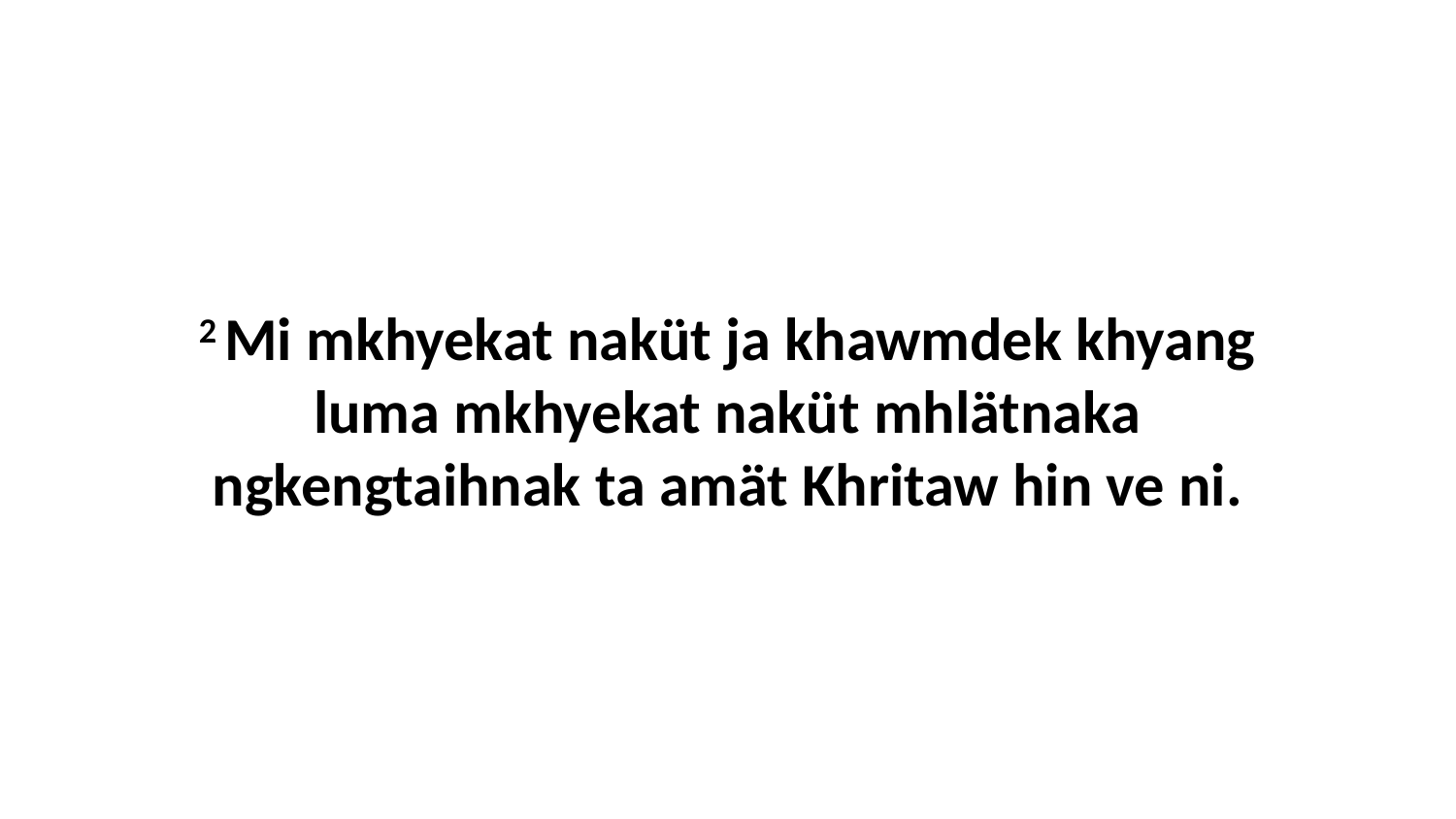

2 Mi mkhyekat naküt ja khawmdek khyang luma mkhyekat naküt mhlätnaka ngkengtaihnak ta amät Khritaw hin ve ni.